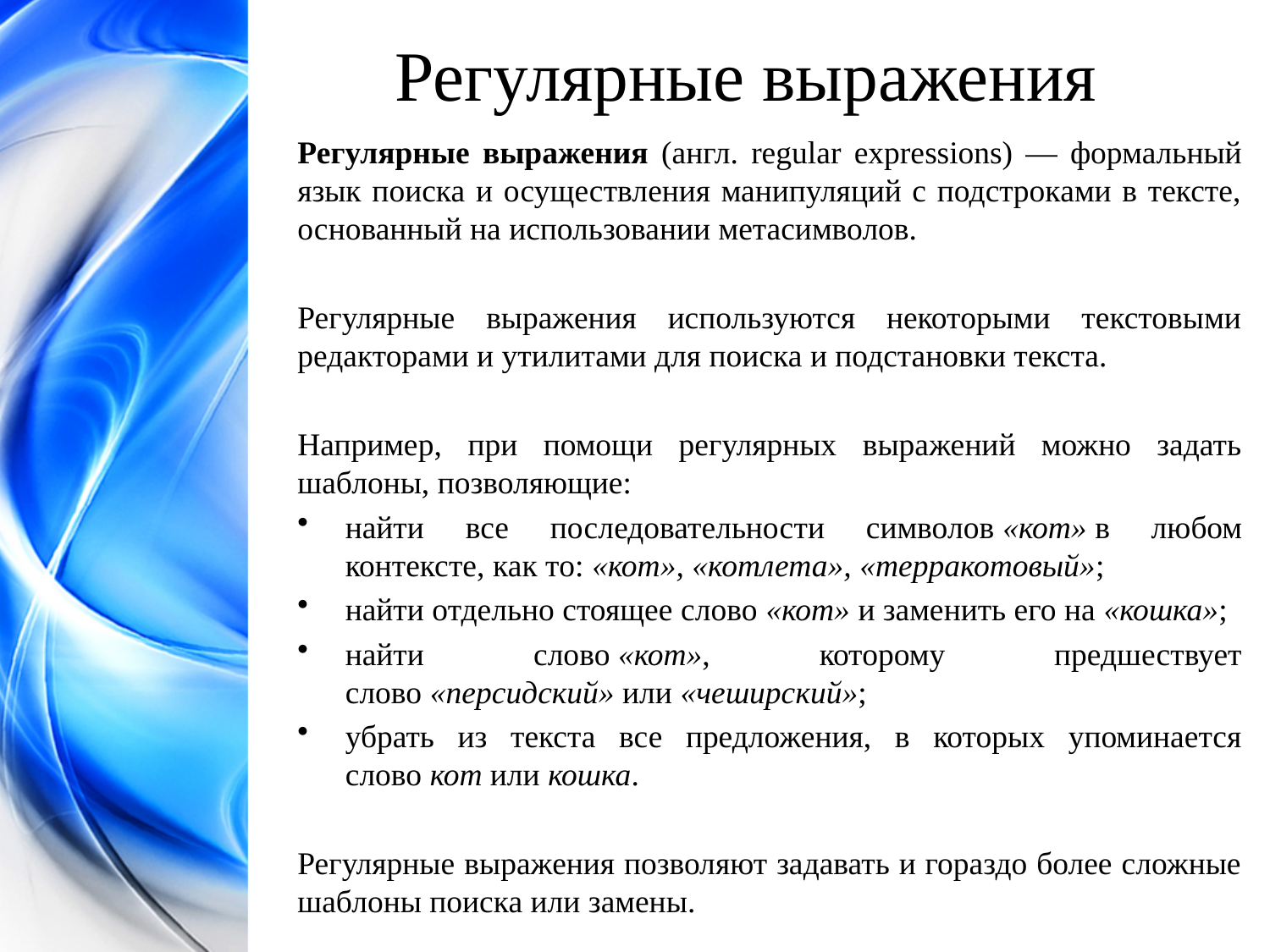

Регулярные выражения
Регулярные выражения (англ. regular expressions) — формальный язык поиска и осуществления манипуляций с подстроками в тексте, основанный на использовании метасимволов.

Регулярные выражения используются некоторыми текстовыми редакторами и утилитами для поиска и подстановки текста.

Например, при помощи регулярных выражений можно задать шаблоны, позволяющие:
найти все последовательности символов «кот» в любом контексте, как то: «кот», «котлета», «терракотовый»;
найти отдельно стоящее слово «кот» и заменить его на «кошка»;
найти слово «кот», которому предшествует слово «персидский» или «чеширский»;
убрать из текста все предложения, в которых упоминается слово кот или кошка.

Регулярные выражения позволяют задавать и гораздо более сложные шаблоны поиска или замены.